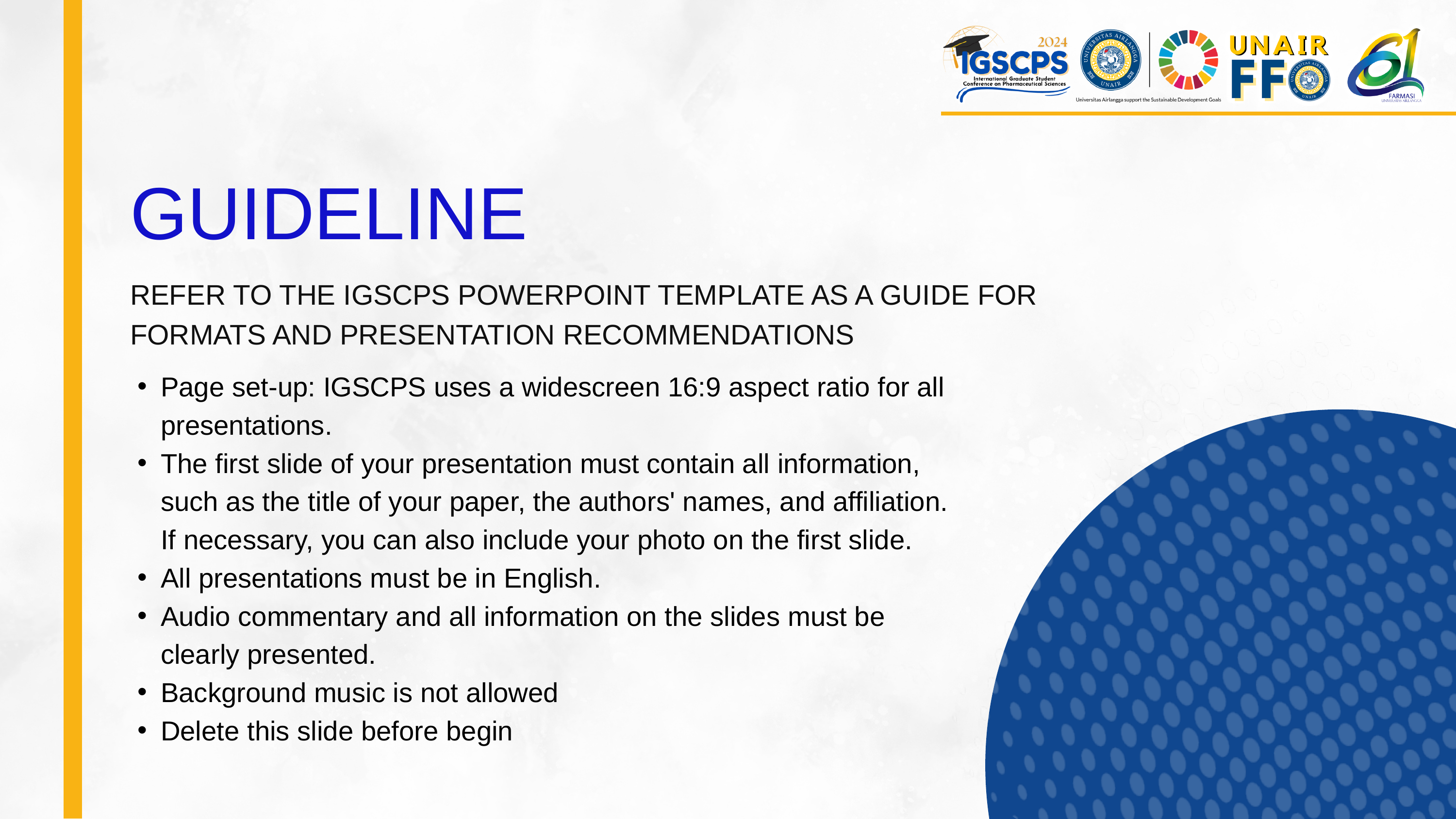

GUIDELINE
REFER TO THE IGSCPS POWERPOINT TEMPLATE AS A GUIDE FOR FORMATS AND PRESENTATION RECOMMENDATIONS
Page set-up: IGSCPS uses a widescreen 16:9 aspect ratio for all presentations.
The first slide of your presentation must contain all information, such as the title of your paper, the authors' names, and affiliation. If necessary, you can also include your photo on the first slide.
All presentations must be in English.
Audio commentary and all information on the slides must be clearly presented.
Background music is not allowed
Delete this slide before begin